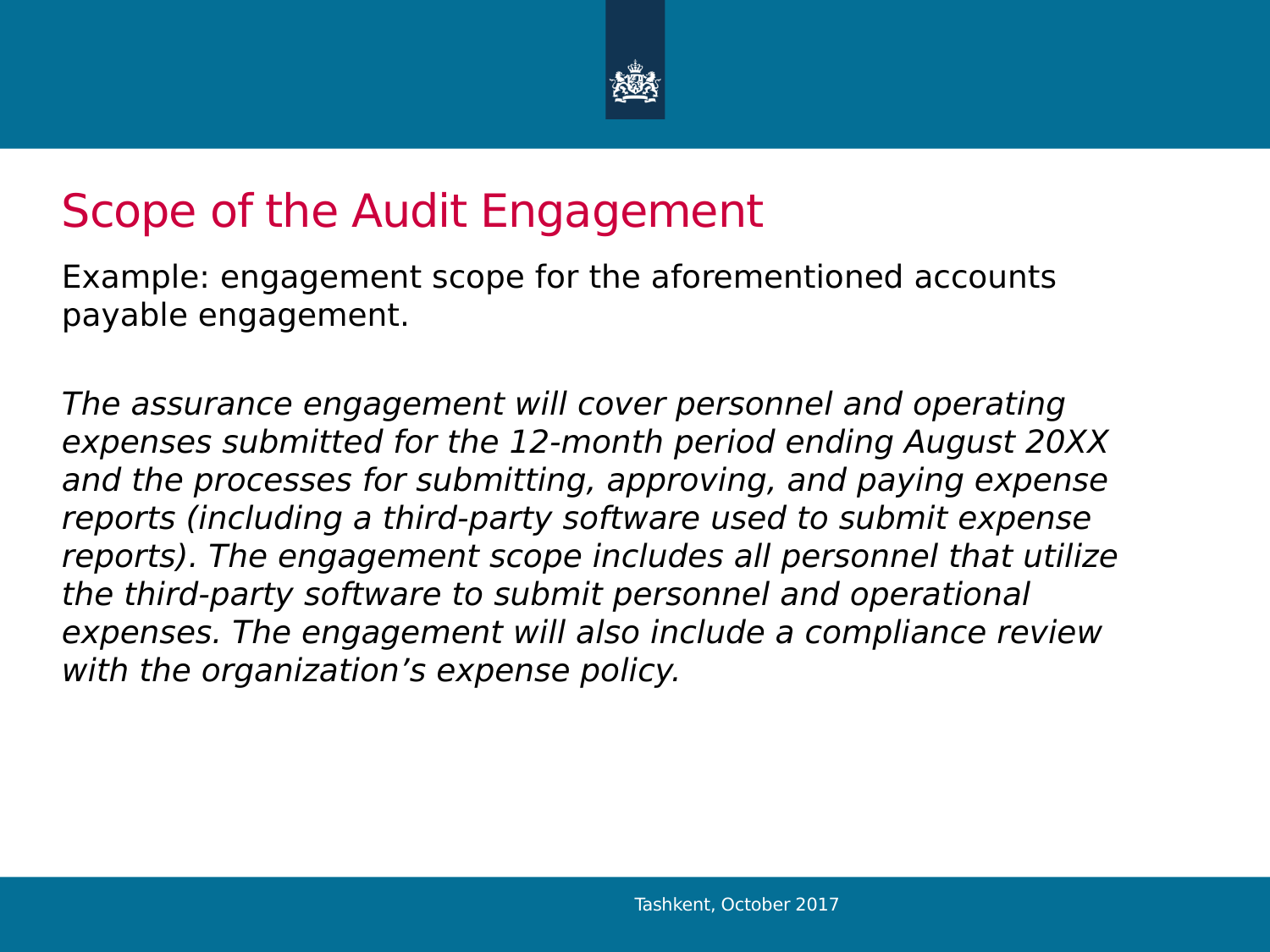

# Scope of the Audit Engagement
Example: engagement scope for the aforementioned accounts payable engagement.

The assurance engagement will cover personnel and operating expenses submitted for the 12-month period ending August 20XX and the processes for submitting, approving, and paying expense reports (including a third-party software used to submit expense reports). The engagement scope includes all personnel that utilize the third-party software to submit personnel and operational expenses. The engagement will also include a compliance review with the organization’s expense policy.
Tashkent, October 2017